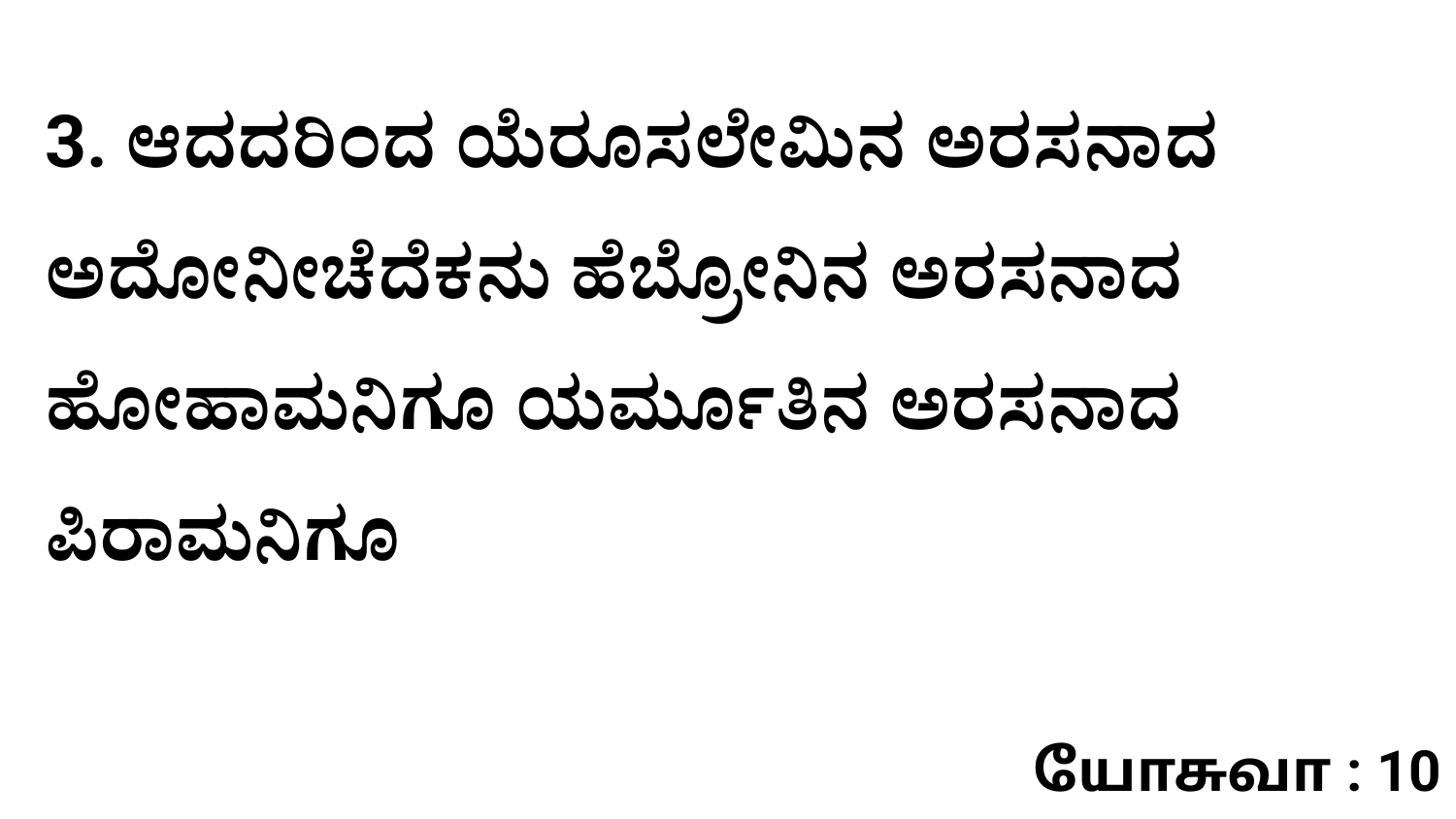

3. ಆದದರಿಂದ ಯೆರೂಸಲೇಮಿನ ಅರಸನಾದ ಅದೋನೀಚೆದೆಕನು ಹೆಬ್ರೋನಿನ ಅರಸನಾದ ಹೋಹಾಮನಿಗೂ ಯರ್ಮೂತಿನ ಅರಸನಾದ ಪಿರಾಮನಿಗೂ
யோசுவா : 10